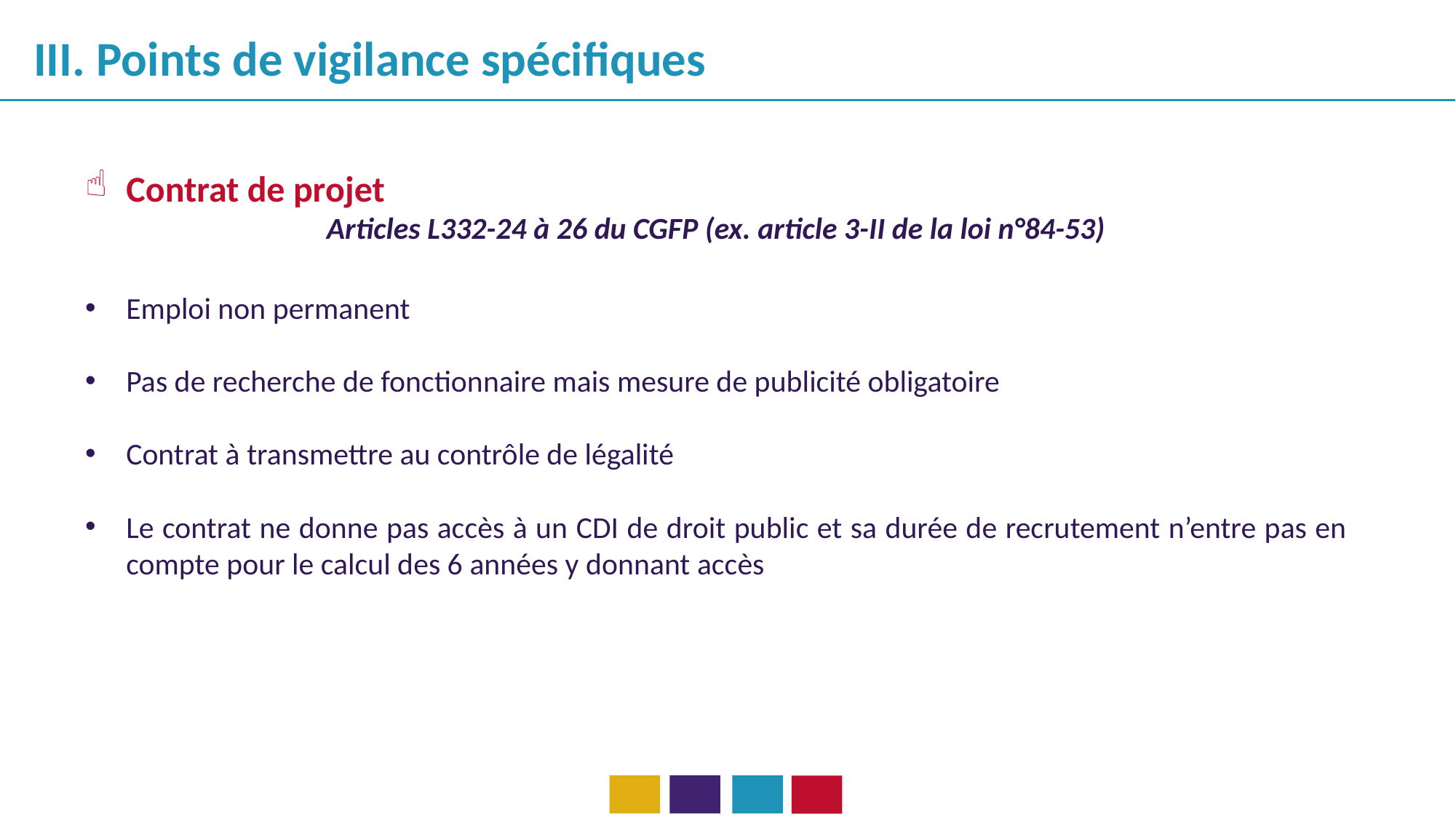

III. Points de vigilance spécifiques

Contrat de projet
Articles L332-24 à 26 du CGFP (ex. article 3-II de la loi n°84-53)

Emploi non permanent

Pas de recherche de fonctionnaire mais mesure de publicité obligatoire

Contrat à transmettre au contrôle de légalité

Le contrat ne donne pas accès à un CDI de droit public et sa durée de recrutement n’entre pas en compte pour le calcul des 6 années y donnant accès